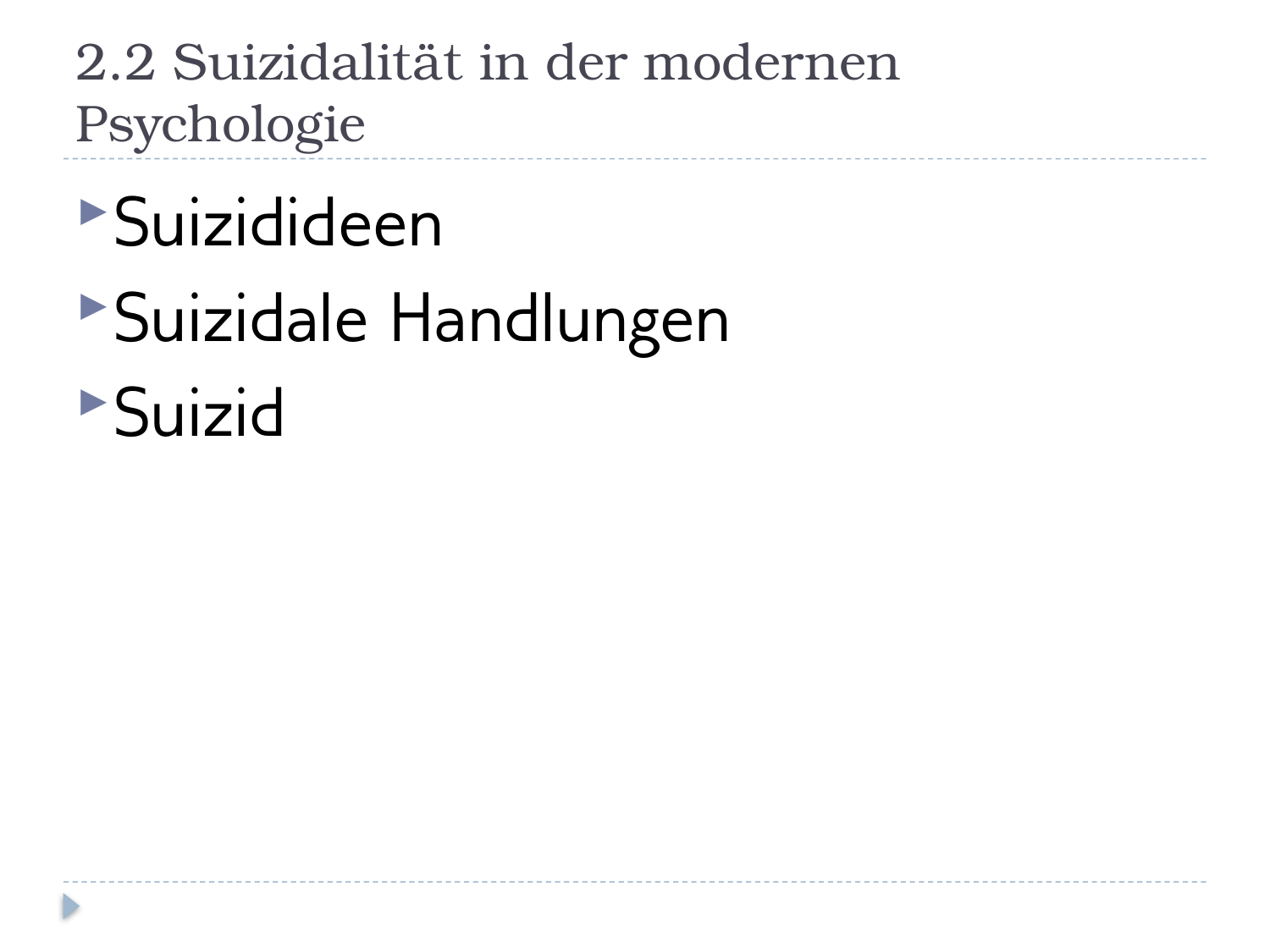

# 2.2 Suizidalität in der modernen Psychologie
Suizidideen
Suizidale Handlungen
Suizid